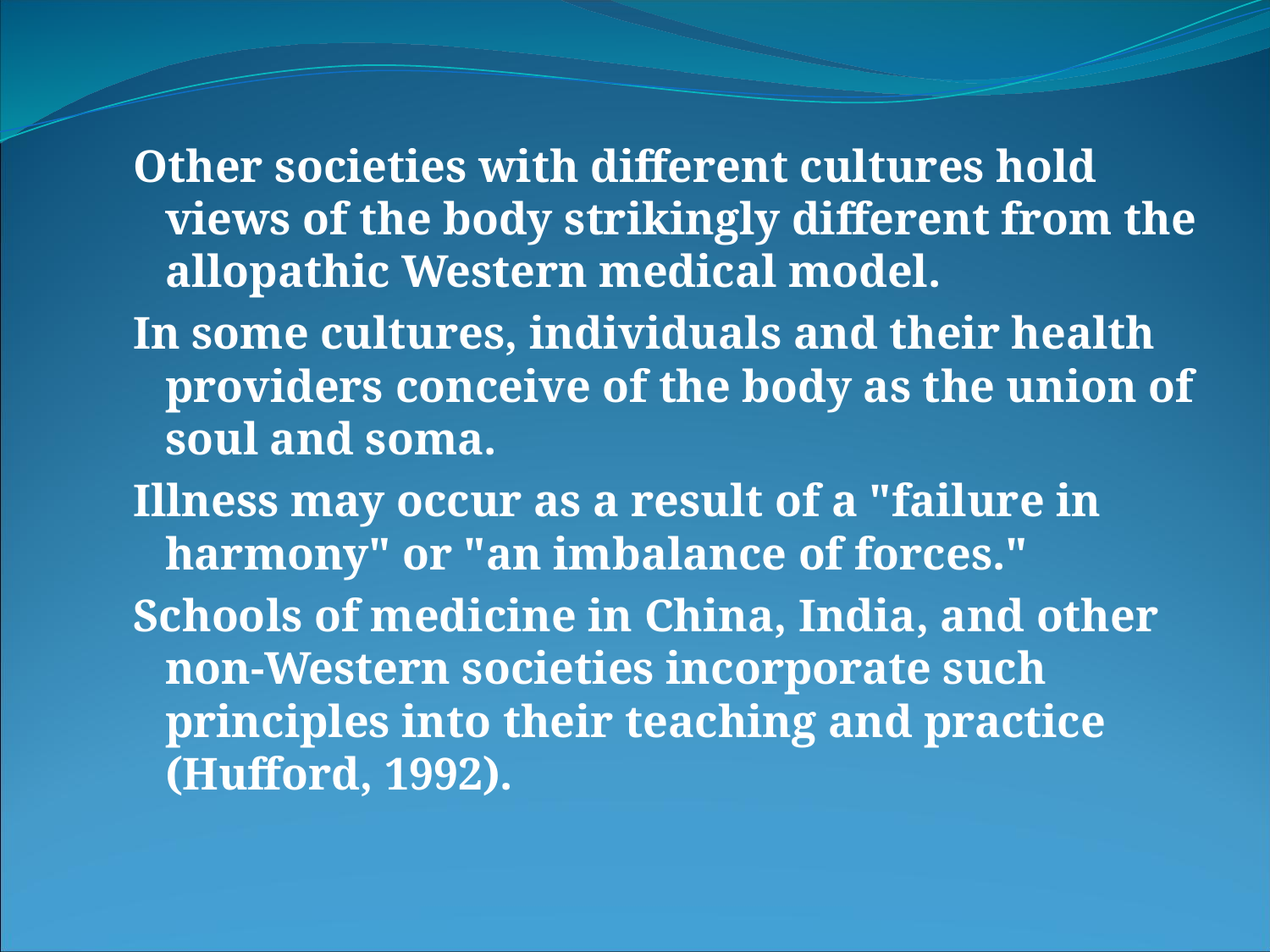

Other societies with different cultures hold views of the body strikingly different from the allopathic Western medical model.
In some cultures, individuals and their health providers conceive of the body as the union of soul and soma.
Illness may occur as a result of a "failure in harmony" or "an imbalance of forces."
Schools of medicine in China, India, and other non-Western societies incorporate such principles into their teaching and practice (Hufford, 1992).